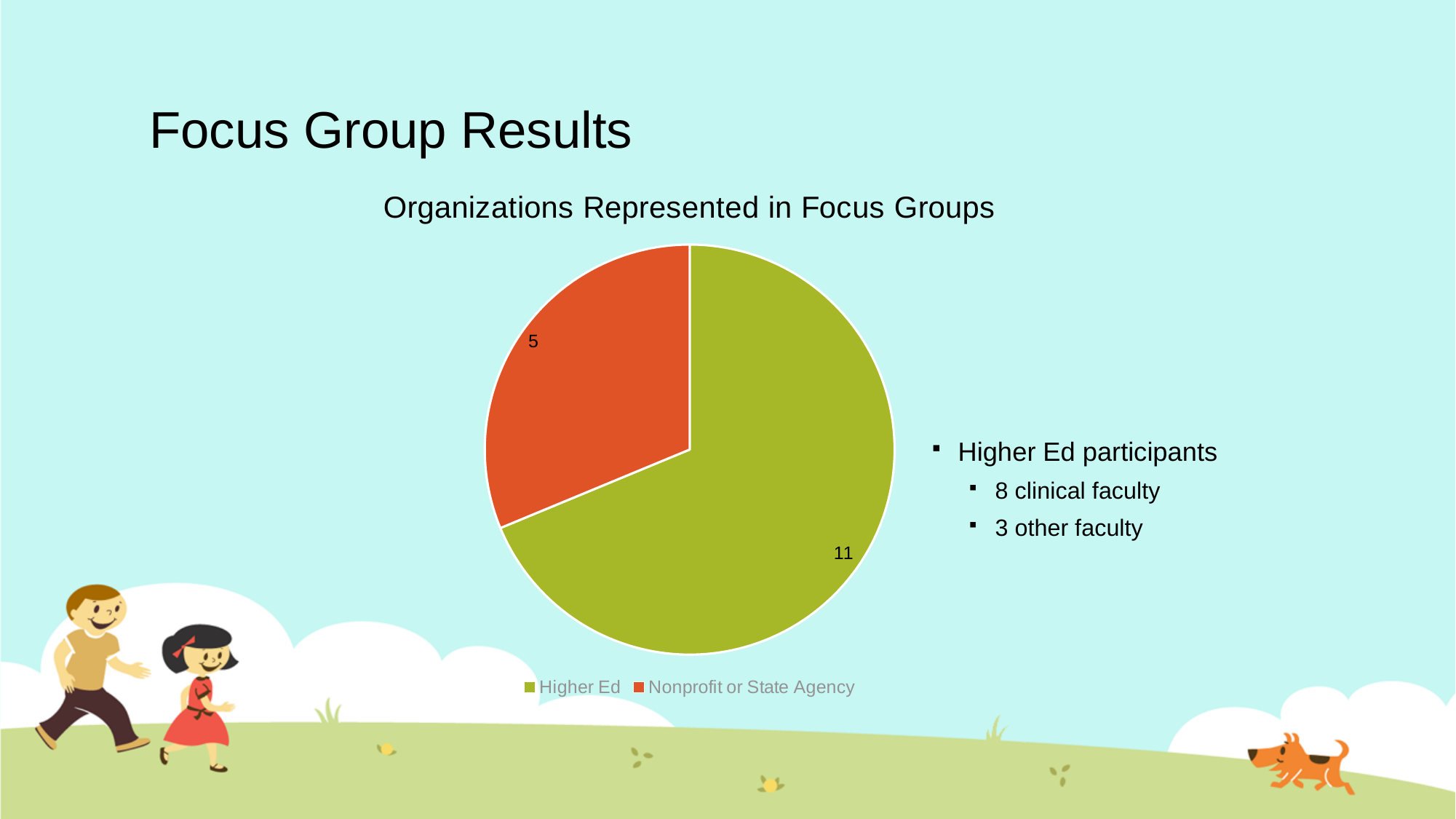

# Focus Group Results

### Chart: Organizations Represented in Focus Groups

| Category | Sales |
|---|---|
| Higher Ed | 11.0 |
| Nonprofit or State Agency | 5.0 |
Higher Ed participants
8 clinical faculty
3 other faculty